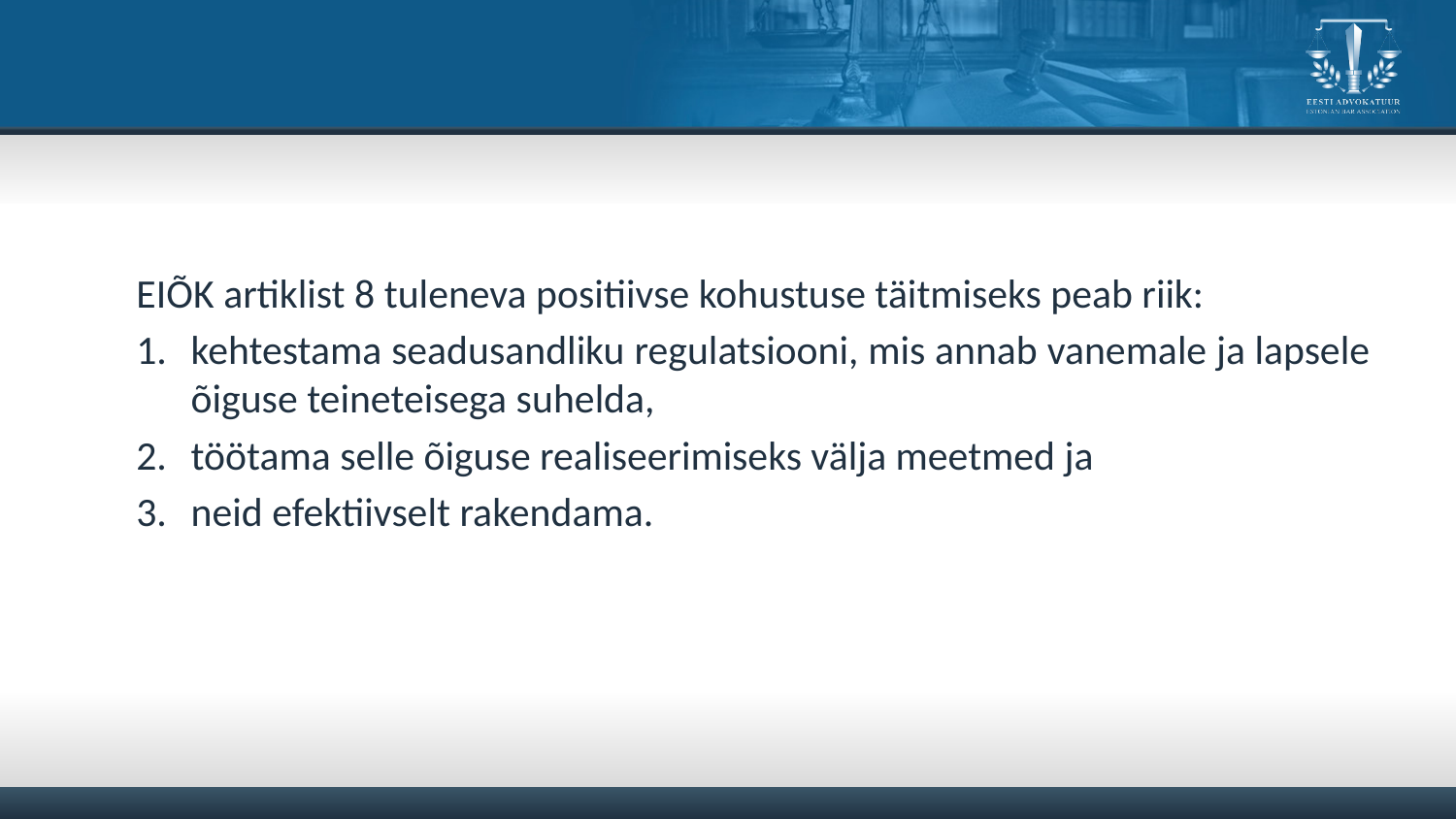

#
EIÕK artiklist 8 tuleneva positiivse kohustuse täitmiseks peab riik:
kehtestama seadusandliku regulatsiooni, mis annab vanemale ja lapsele õiguse teineteisega suhelda,
töötama selle õiguse realiseerimiseks välja meetmed ja
neid efektiivselt rakendama.